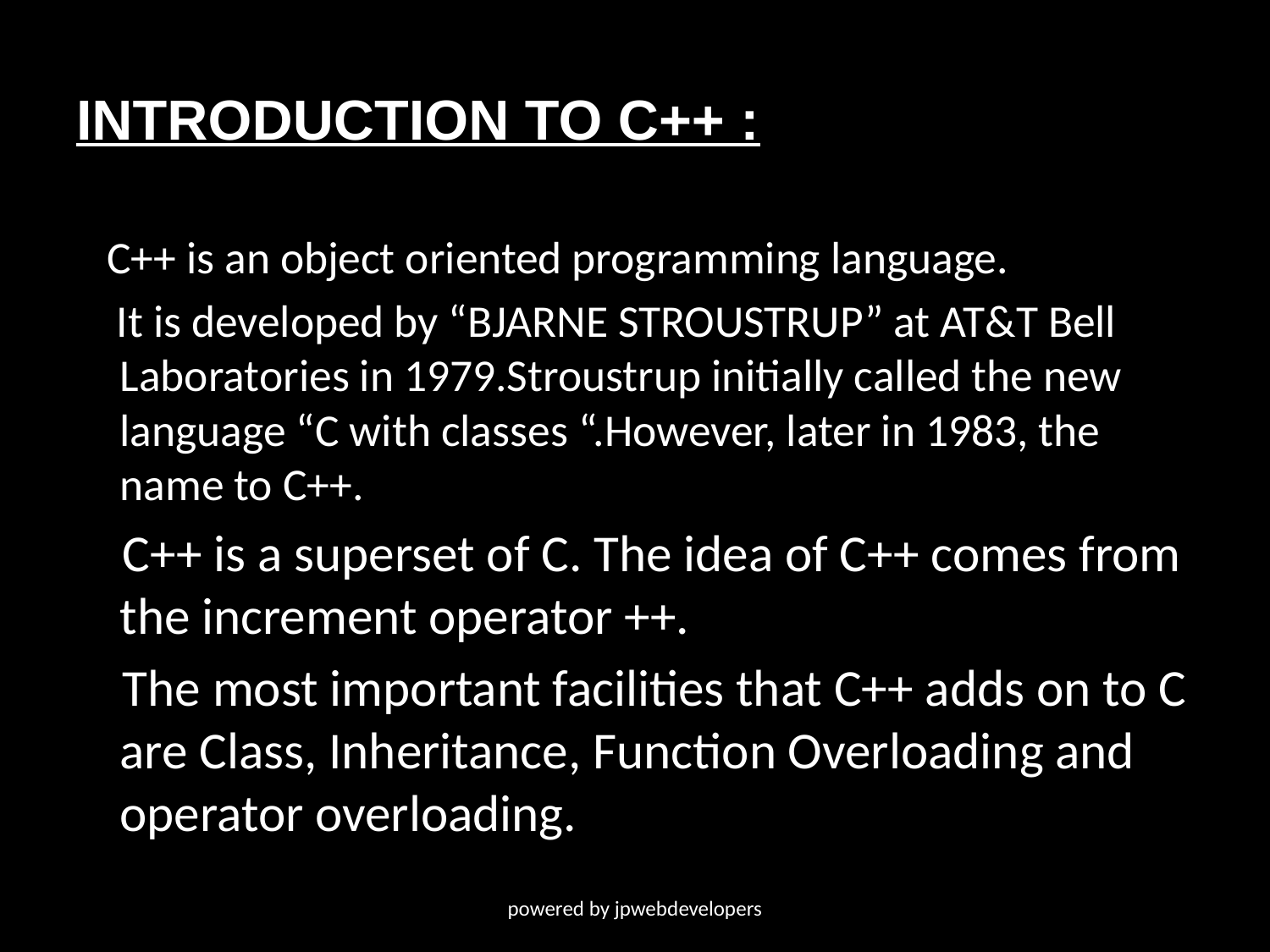

# INTRODUCTION TO C++ :
   C++ is an object oriented programming language.
    It is developed by “BJARNE STROUSTRUP” at AT&T Bell Laboratories in 1979.Stroustrup initially called the new language “C with classes “.However, later in 1983, the name to C++.
    C++ is a superset of C. The idea of C++ comes from the increment operator ++.
    The most important facilities that C++ adds on to C are Class, Inheritance, Function Overloading and operator overloading.
powered by jpwebdevelopers